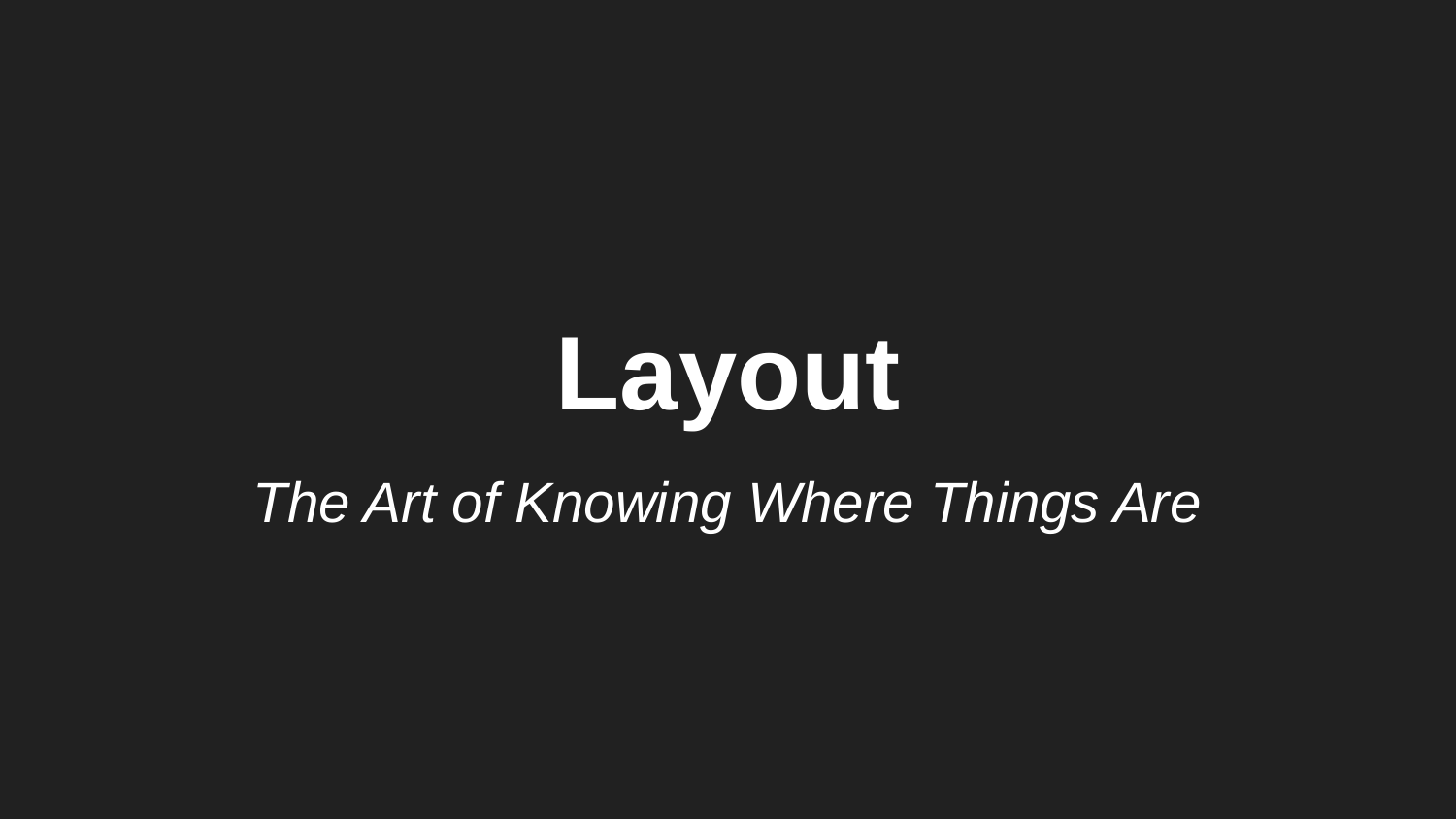

# Layout
The Art of Knowing Where Things Are